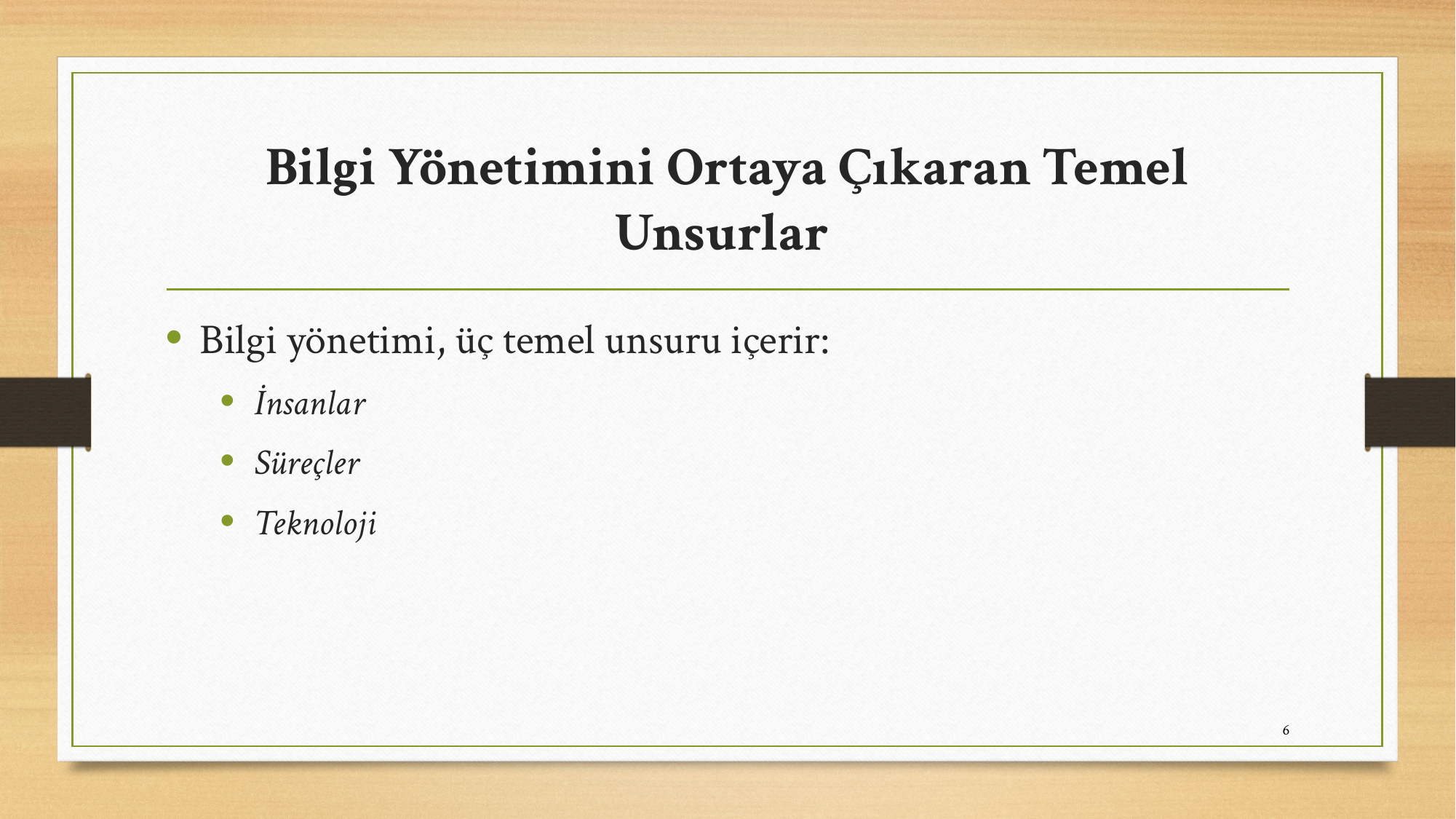

# Bilgi Yönetimini Ortaya Çıkaran Temel Unsurlar
Bilgi yönetimi, üç temel unsuru içerir:
İnsanlar
Süreçler
Teknoloji
6